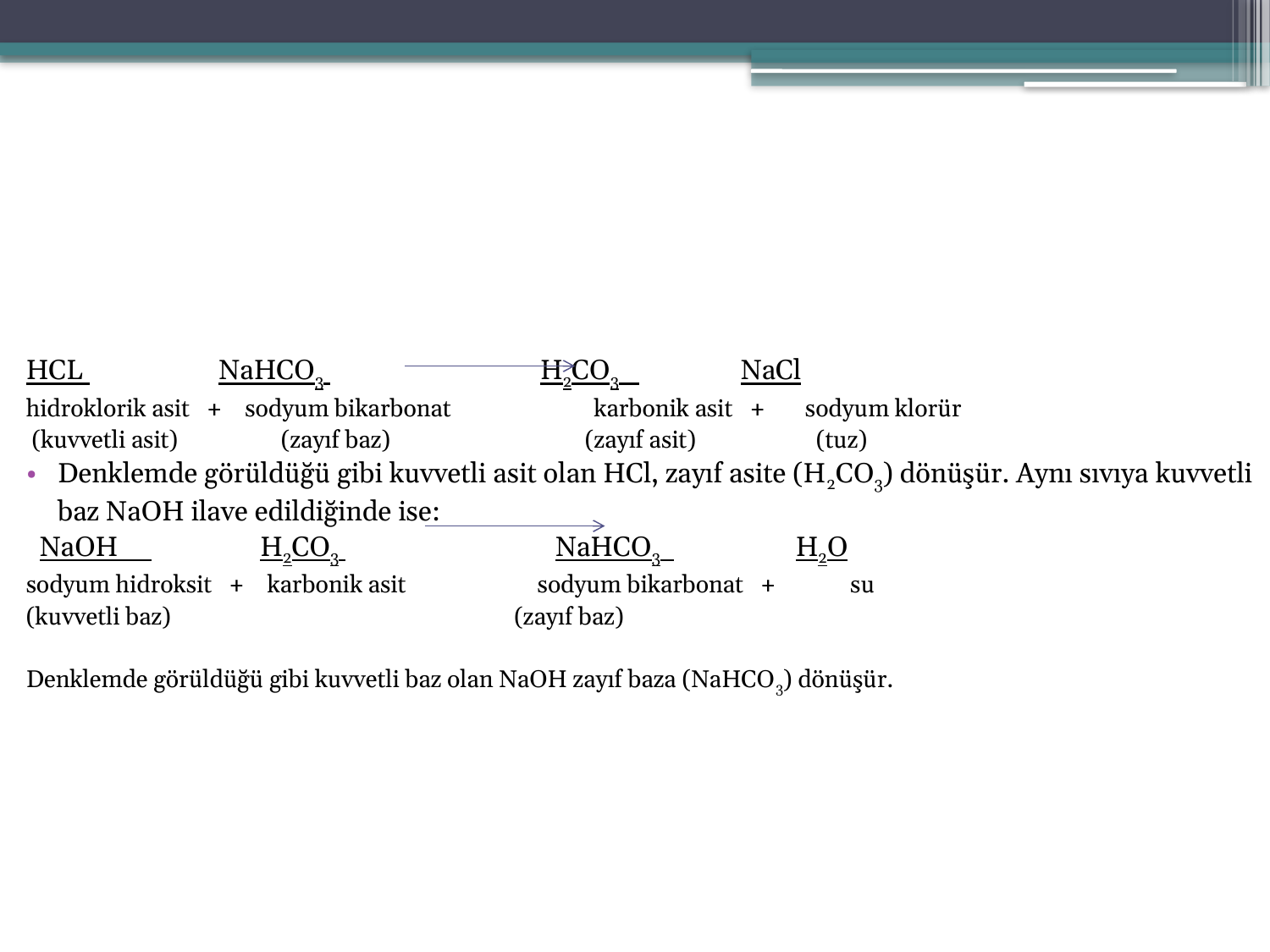

HCL                    NaHCO3                                H2CO3                  NaCl
hidroklorik asit   +    sodyum bikarbonat                         karbonik asit   +       sodyum klorür
 (kuvvetli asit)                  (zayıf baz)                                  (zayıf asit)                     (tuz)
Denklemde görüldüğü gibi kuvvetli asit olan HCl, zayıf asite (H2CO3) dönüşür. Aynı sıvıya kuvvetli baz NaOH ilave edildiğinde ise:
  NaOH                     H2CO3                                NaHCO3                    H2O
sodyum hidroksit   +    karbonik asit                       sodyum bikarbonat   +             su
(kuvvetli baz)                                                            (zayıf baz)

Denklemde görüldüğü gibi kuvvetli baz olan NaOH zayıf baza (NaHCO3) dönüşür.